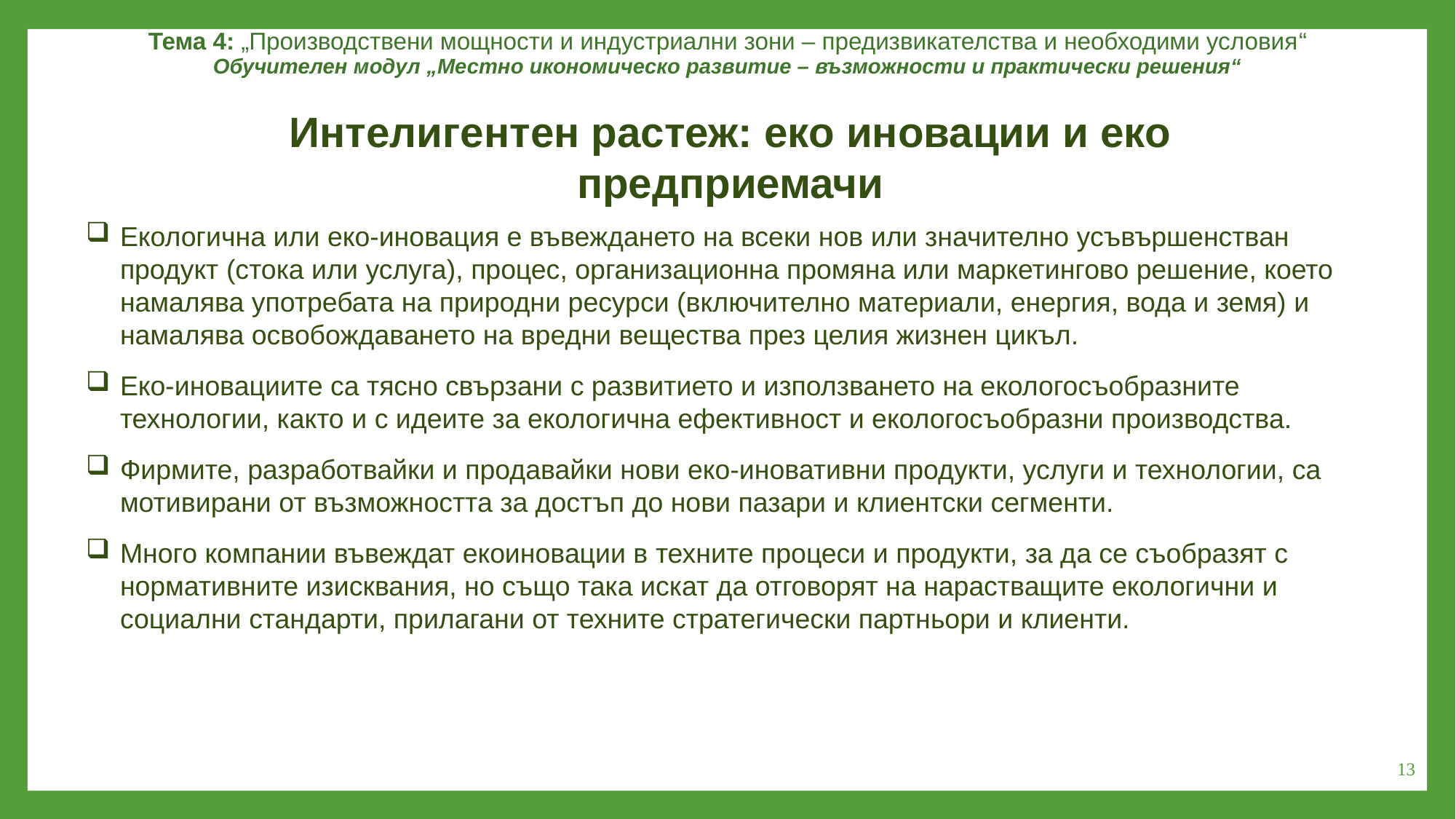

Тема 4: „Производствени мощности и индустриални зони – предизвикателства и необходими условия“
Обучителен модул „Местно икономическо развитие – възможности и практически решения“
Интелигентен растеж: еко иновации и еко предприемачи
Екологична или еко-иновация е въвеждането на всеки нов или значително усъвършенстван продукт (стока или услуга), процес, организационна промяна или маркетингово решение, което намалява употребата на природни ресурси (включително материали, енергия, вода и земя) и намалява освобождаването на вредни вещества през целия жизнен цикъл.

Еко-иновациите са тясно свързани с развитието и използването на екологосъобразните технологии, както и с идеите за екологична ефективност и екологосъобразни производства.

Фирмите, разработвайки и продавайки нови еко-иновативни продукти, услуги и технологии, са мотивирани от възможността за достъп до нови пазари и клиентски сегменти.

Много компании въвеждат екоиновации в техните процеси и продукти, за да се съобразят с нормативните изисквания, но също така искат да отговорят на нарастващите екологични и социални стандарти, прилагани от техните стратегически партньори и клиенти.
13